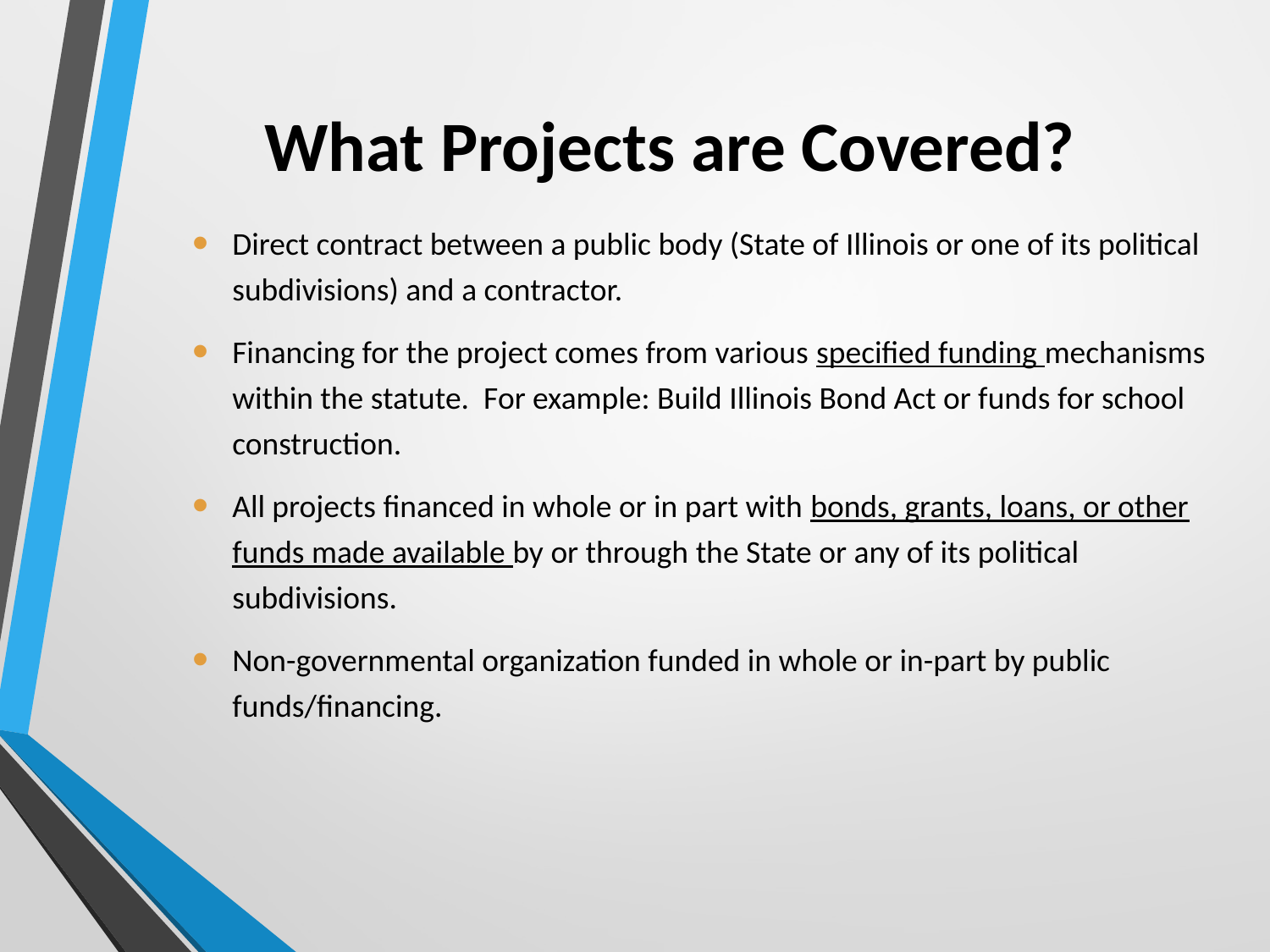

# What Projects are Covered?
Direct contract between a public body (State of Illinois or one of its political subdivisions) and a contractor.
Financing for the project comes from various specified funding mechanisms within the statute.  For example: Build Illinois Bond Act or funds for school construction.
All projects financed in whole or in part with bonds, grants, loans, or other funds made available by or through the State or any of its political subdivisions.
Non-governmental organization funded in whole or in-part by public funds/financing.